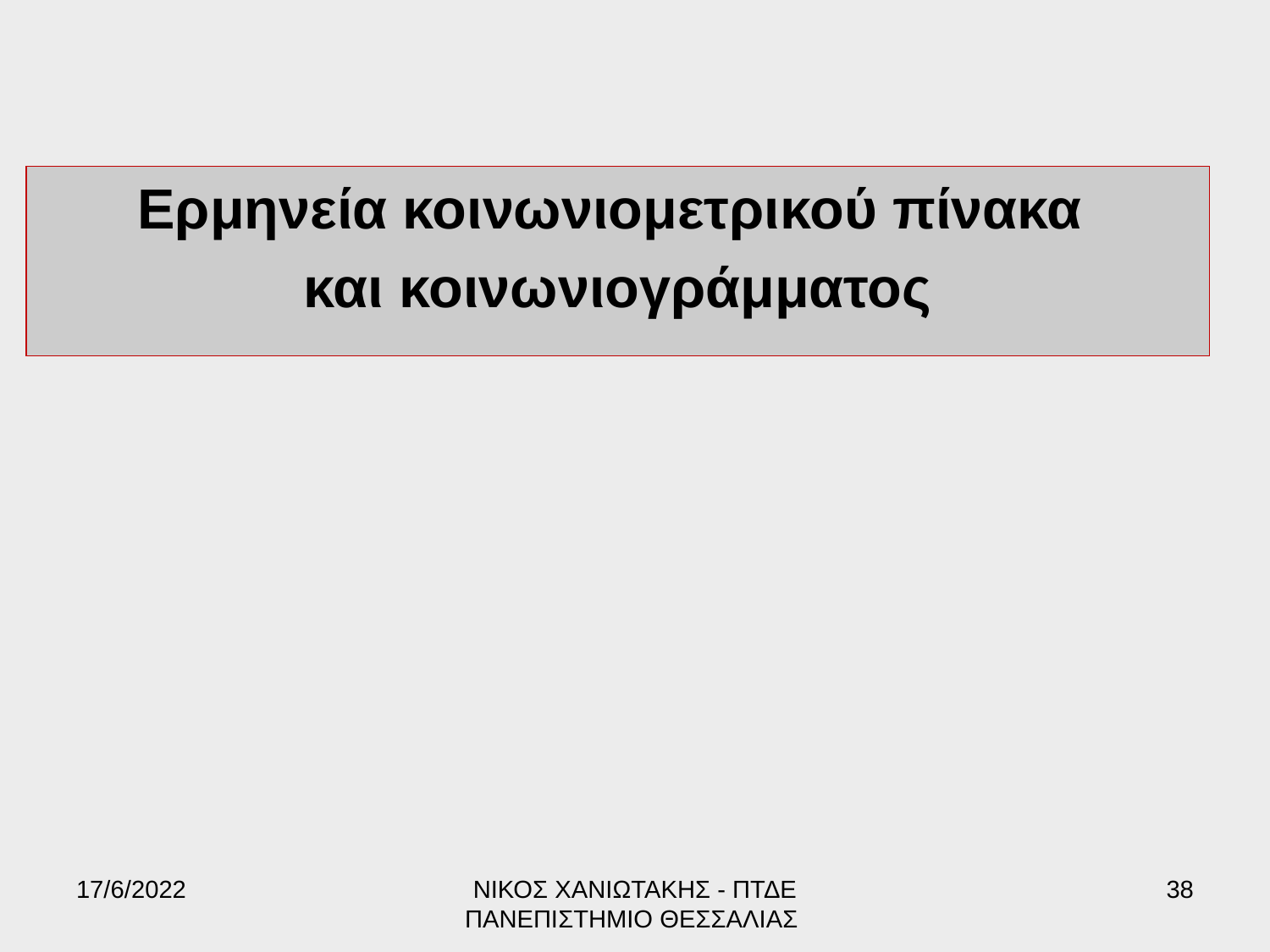

Ερμηνεία κοινωνιομετρικού πίνακα
και κοινωνιογράμματος
17/6/2022
ΝΙΚΟΣ ΧΑΝΙΩΤΑΚΗΣ - ΠΤΔΕ ΠΑΝΕΠΙΣΤΗΜΙΟ ΘΕΣΣΑΛΙΑΣ
38